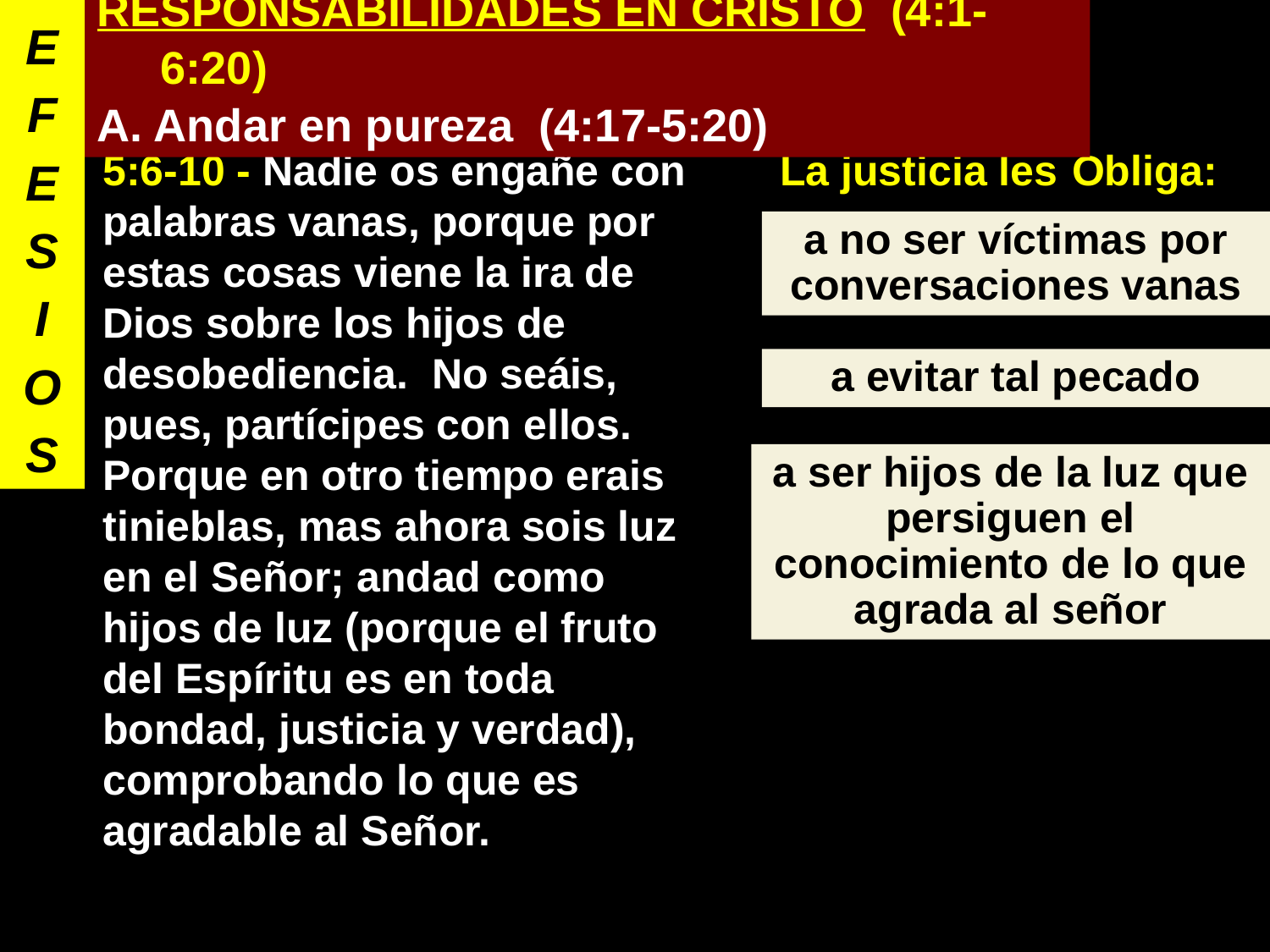

E
F
E
S
I
O
S
RESPONSABILIDADES EN CRISTO  (4:1-6:20)
A. Andar en pureza  (4:17-5:20)
5:6-10 - Nadie os engañe con palabras vanas, porque por estas cosas viene la ira de Dios sobre los hijos de desobediencia.  No seáis, pues, partícipes con ellos. Porque en otro tiempo erais tinieblas, mas ahora sois luz en el Señor; andad como hijos de luz (porque el fruto del Espíritu es en toda bondad, justicia y verdad), comprobando lo que es agradable al Señor.
La justicia les  Obliga:
a no ser víctimas por conversaciones vanas
a evitar tal pecado
a ser hijos de la luz que persiguen el conocimiento de lo que agrada al señor